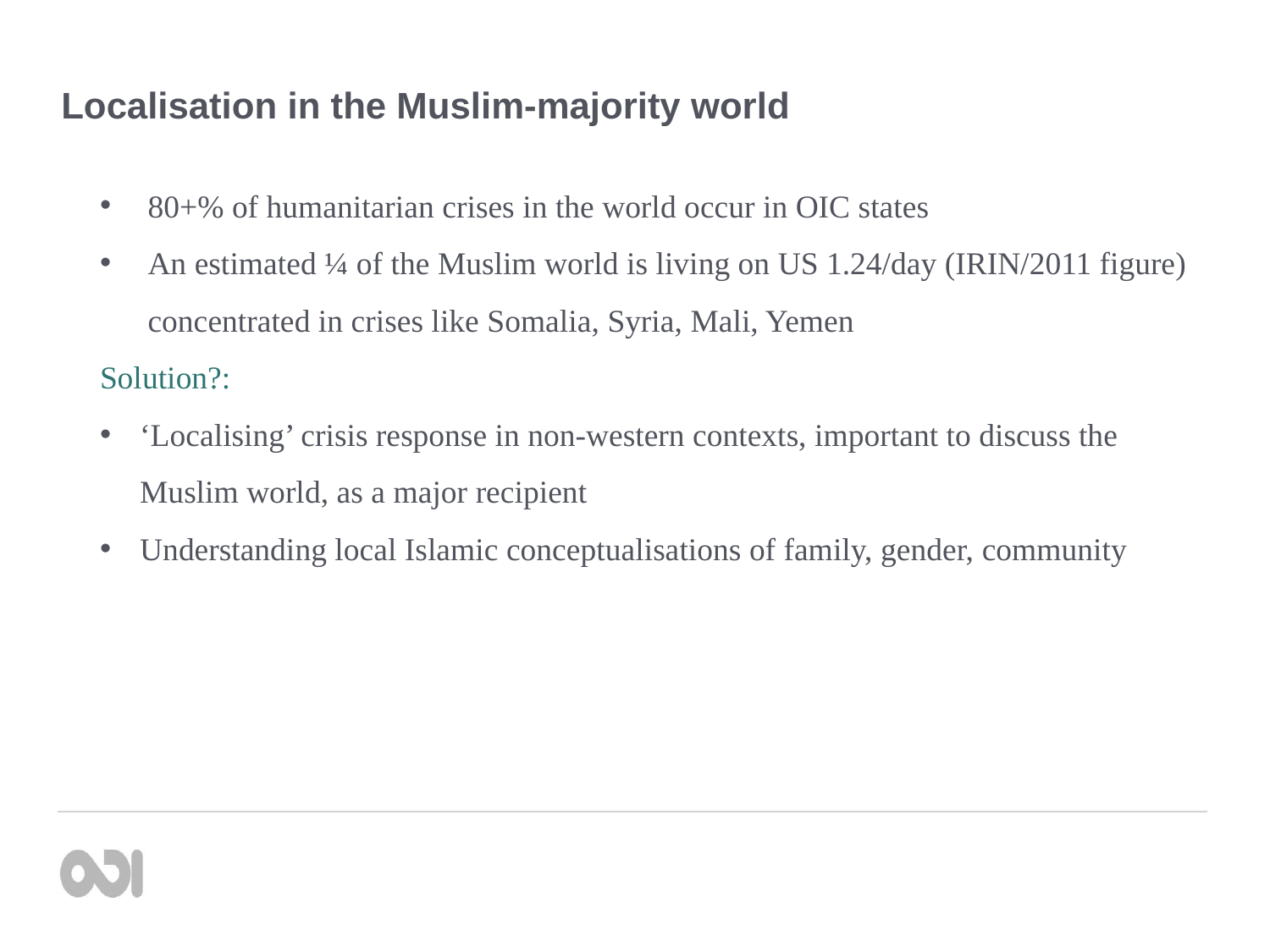

Localisation in the Muslim-majority world
80+% of humanitarian crises in the world occur in OIC states
An estimated ¼ of the Muslim world is living on US 1.24/day (IRIN/2011 figure) concentrated in crises like Somalia, Syria, Mali, Yemen
Solution?:
‘Localising’ crisis response in non-western contexts, important to discuss the Muslim world, as a major recipient
Understanding local Islamic conceptualisations of family, gender, community